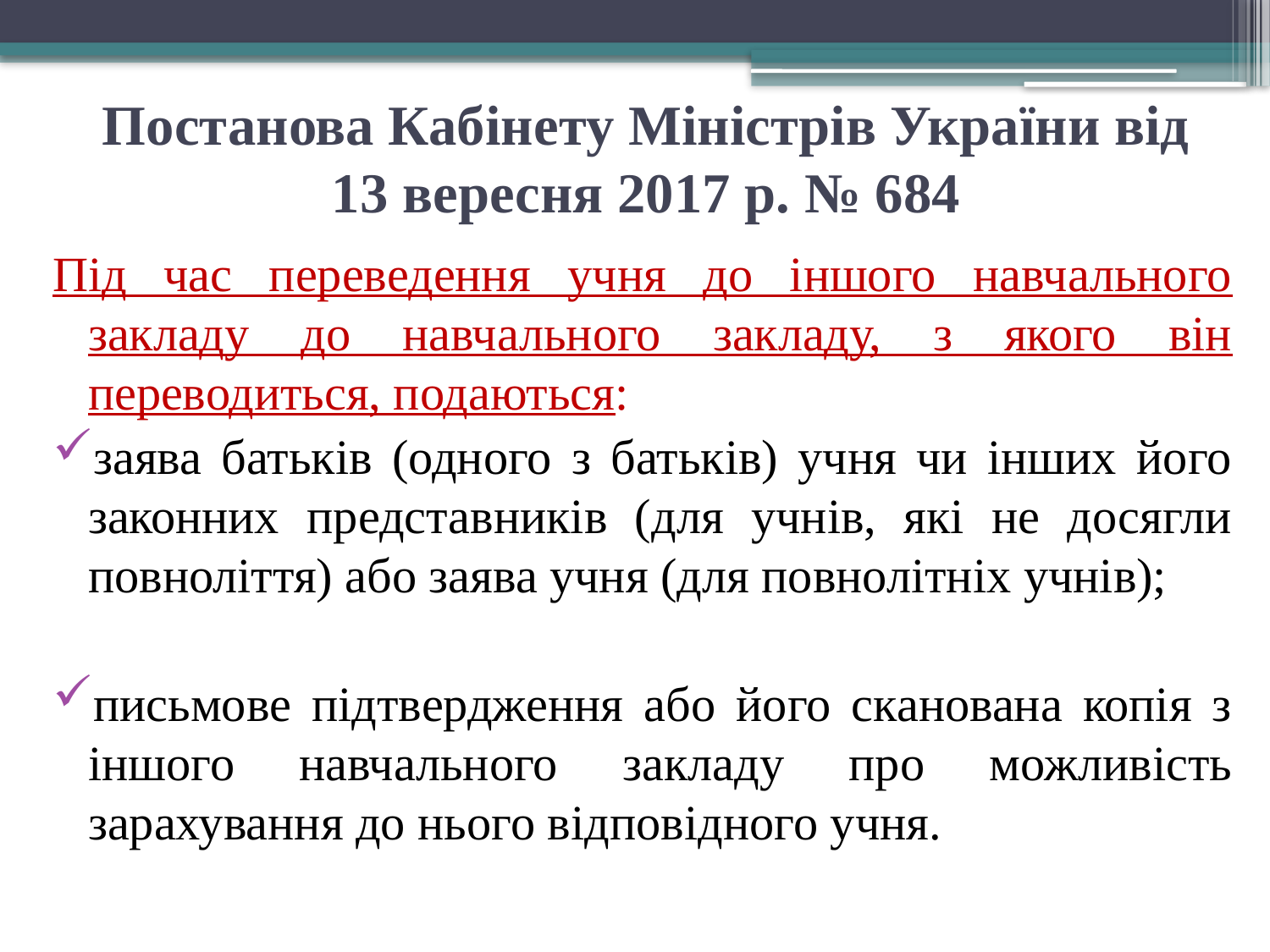

# Постанова Кабінету Міністрів України від 13 вересня 2017 р. № 684
Під час переведення учня до іншого навчального закладу до навчального закладу, з якого він переводиться, подаються:
заява батьків (одного з батьків) учня чи інших його законних представників (для учнів, які не досягли повноліття) або заява учня (для повнолітніх учнів);

письмове підтвердження або його сканована копія з іншого навчального закладу про можливість зарахування до нього відповідного учня.